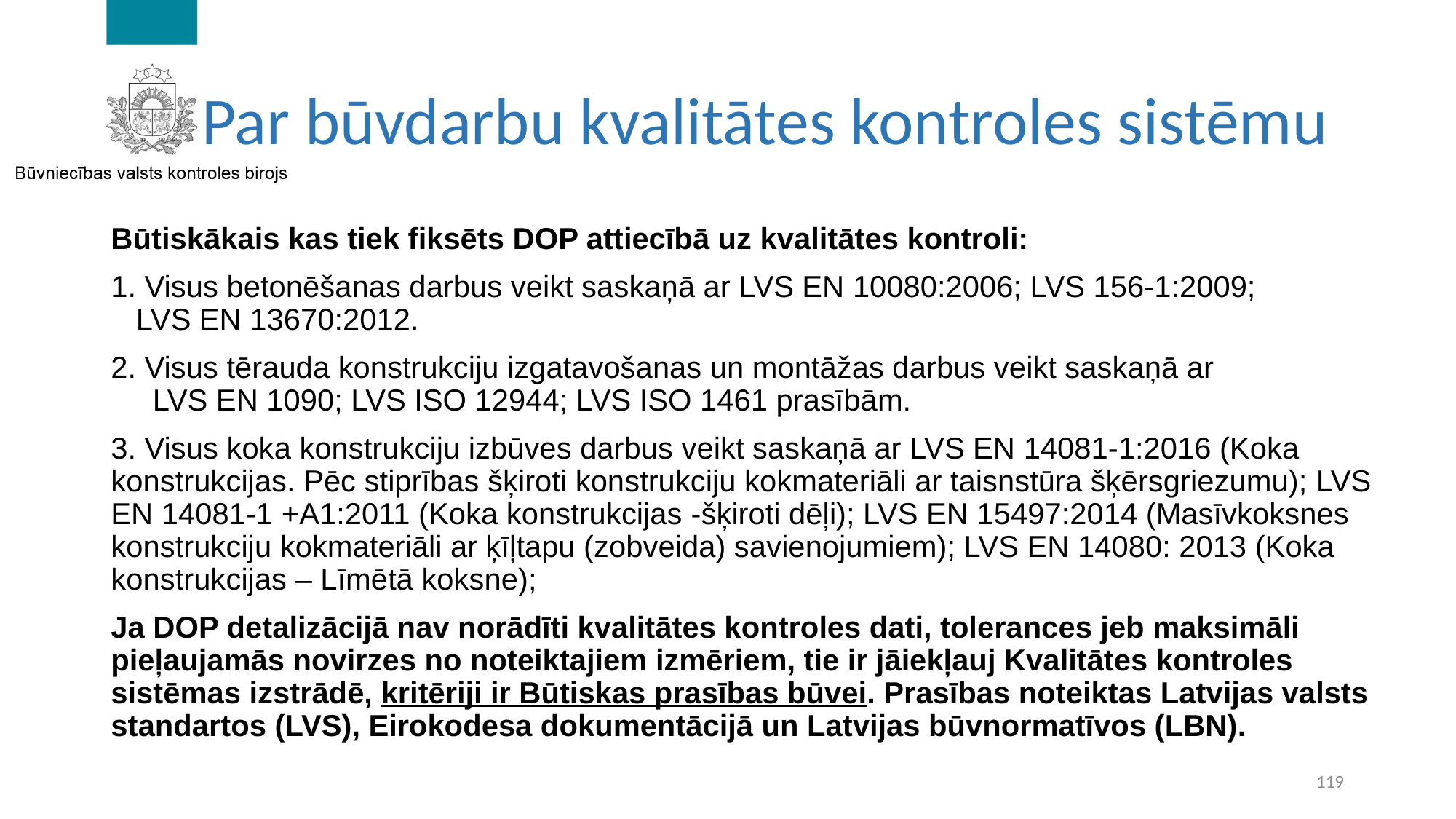

# Par būvdarbu kvalitātes kontroles sistēmu
Būtiskākais kas tiek fiksēts DOP attiecībā uz kvalitātes kontroli:
1. Visus betonēšanas darbus veikt saskaņā ar LVS EN 10080:2006; LVS 156-1:2009;                  LVS EN 13670:2012.
2. Visus tērauda konstrukciju izgatavošanas un montāžas darbus veikt saskaņā ar                         LVS EN 1090; LVS ISO 12944; LVS ISO 1461 prasībām.
3. Visus koka konstrukciju izbūves darbus veikt saskaņā ar LVS EN 14081-1:2016 (Koka konstrukcijas. Pēc stiprības šķiroti konstrukciju kokmateriāli ar taisnstūra šķērsgriezumu); LVS EN 14081-1 +A1:2011 (Koka konstrukcijas -šķiroti dēļi); LVS EN 15497:2014 (Masīvkoksnes konstrukciju kokmateriāli ar ķīļtapu (zobveida) savienojumiem); LVS EN 14080: 2013 (Koka konstrukcijas – Līmētā koksne);
Ja DOP detalizācijā nav norādīti kvalitātes kontroles dati, tolerances jeb maksimāli pieļaujamās novirzes no noteiktajiem izmēriem, tie ir jāiekļauj Kvalitātes kontroles sistēmas izstrādē, kritēriji ir Būtiskas prasības būvei. Prasības noteiktas Latvijas valsts standartos (LVS), Eirokodesa dokumentācijā un Latvijas būvnormatīvos (LBN).